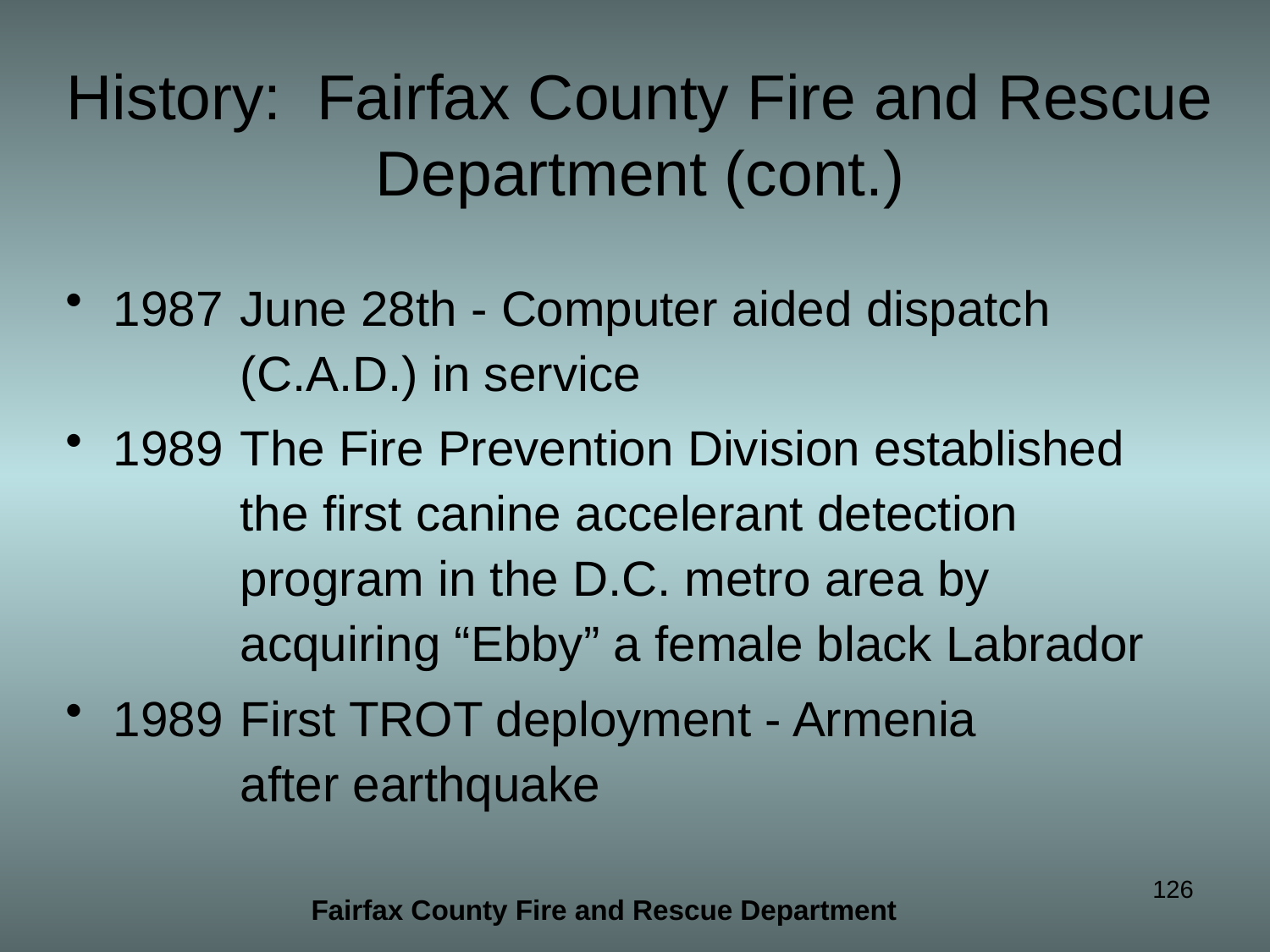

# History:  Fairfax County Fire and Rescue Department (cont.)
1987	June 28th - Computer aided dispatch 			(C.A.D.) in service
1989	The Fire Prevention Division established 		the first canine accelerant detection 			program in the D.C. metro area by 			acquiring “Ebby” a female black Labrador
1989	First TROT deployment - Armenia 				after earthquake
126